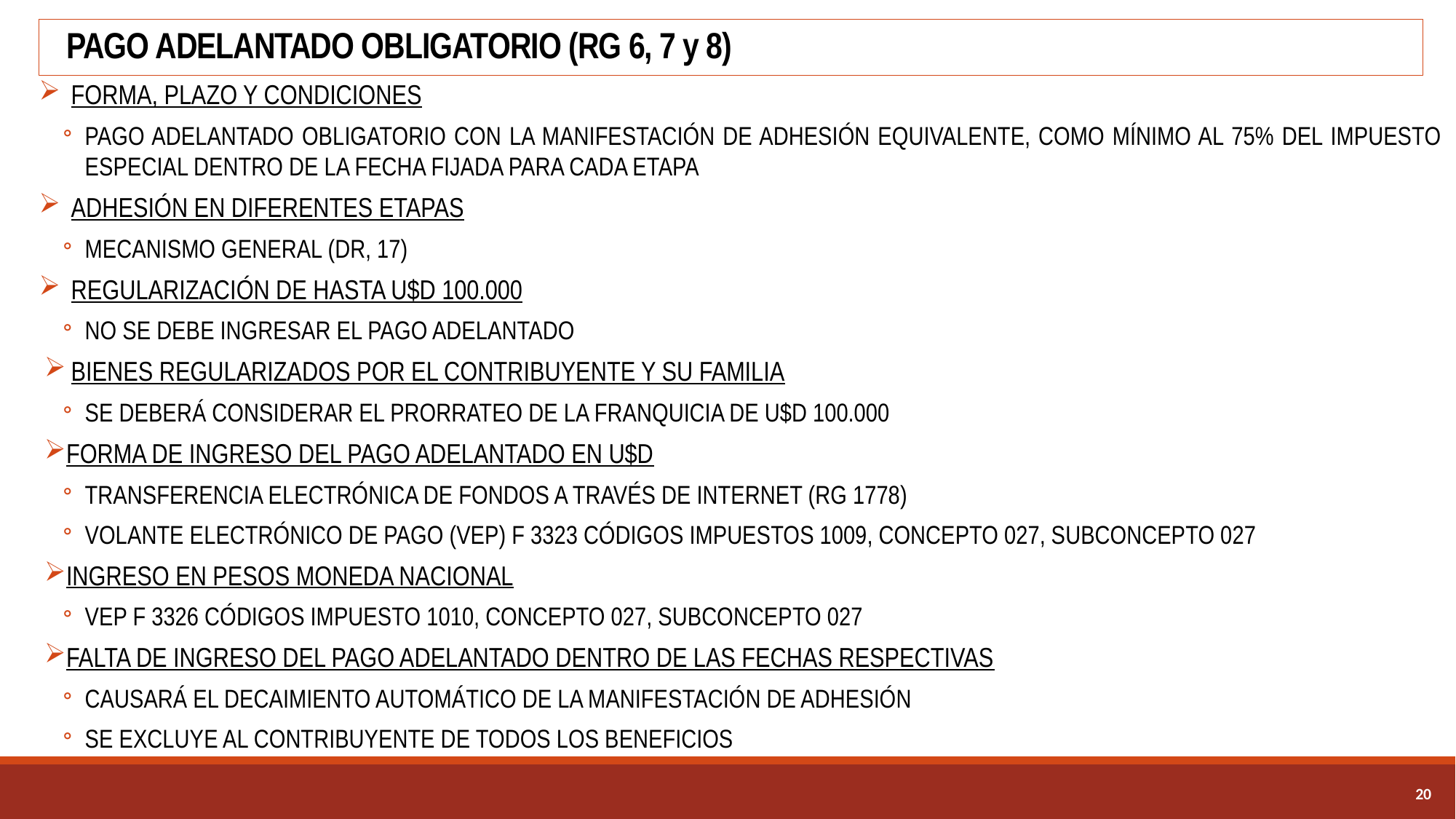

# PAGO ADELANTADO OBLIGATORIO (RG 6, 7 y 8)
FORMA, PLAZO Y CONDICIONES
PAGO ADELANTADO OBLIGATORIO CON LA MANIFESTACIÓN DE ADHESIÓN EQUIVALENTE, COMO MÍNIMO AL 75% DEL IMPUESTO ESPECIAL DENTRO DE LA FECHA FIJADA PARA CADA ETAPA
ADHESIÓN EN DIFERENTES ETAPAS
MECANISMO GENERAL (DR, 17)
REGULARIZACIÓN DE HASTA U$D 100.000
NO SE DEBE INGRESAR EL PAGO ADELANTADO
BIENES REGULARIZADOS POR EL CONTRIBUYENTE Y SU FAMILIA
SE DEBERÁ CONSIDERAR EL PRORRATEO DE LA FRANQUICIA DE U$D 100.000
FORMA DE INGRESO DEL PAGO ADELANTADO EN U$D
TRANSFERENCIA ELECTRÓNICA DE FONDOS A TRAVÉS DE INTERNET (RG 1778)
VOLANTE ELECTRÓNICO DE PAGO (VEP) F 3323 CÓDIGOS IMPUESTOS 1009, CONCEPTO 027, SUBCONCEPTO 027
INGRESO EN PESOS MONEDA NACIONAL
VEP F 3326 CÓDIGOS IMPUESTO 1010, CONCEPTO 027, SUBCONCEPTO 027
FALTA DE INGRESO DEL PAGO ADELANTADO DENTRO DE LAS FECHAS RESPECTIVAS
CAUSARÁ EL DECAIMIENTO AUTOMÁTICO DE LA MANIFESTACIÓN DE ADHESIÓN
SE EXCLUYE AL CONTRIBUYENTE DE TODOS LOS BENEFICIOS
20